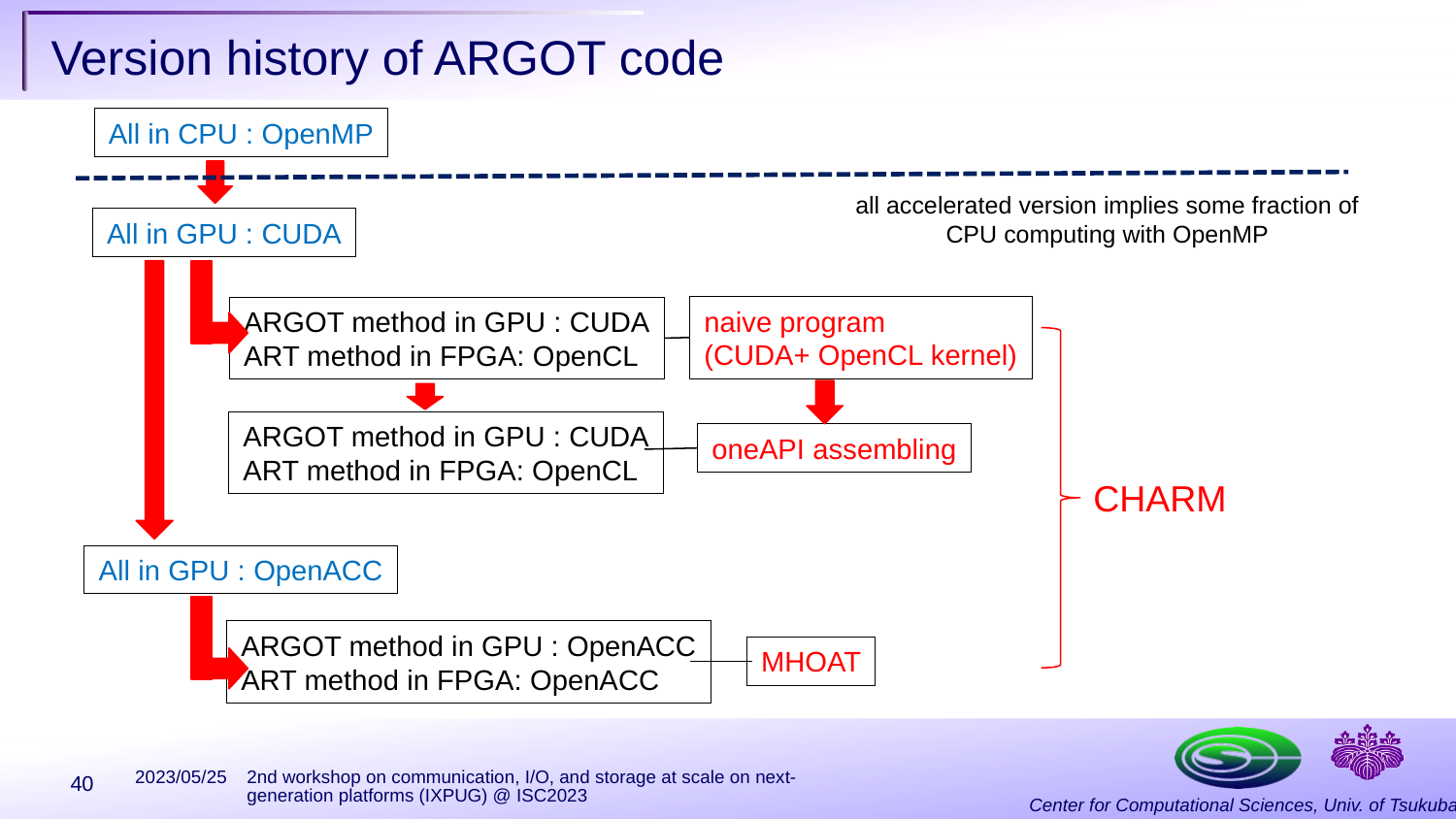

# Version history of ARGOT code
All in CPU : OpenMP

all accelerated version implies some fraction of
CPU computing with OpenMP
All in GPU : CUDA

naive program
(CUDA+ OpenCL kernel)
ARGOT method in GPU : CUDA
ART method in FPGA: OpenCL

ARGOT method in GPU : CUDA
ART method in FPGA: OpenCL
oneAPI assembling
CHARM
All in GPU : OpenACC

ARGOT method in GPU : OpenACC
ART method in FPGA: OpenACC
MHOAT

2023/05/25
2nd workshop on communication, I/O, and storage at scale on next-generation platforms (IXPUG) @ ISC2023
40